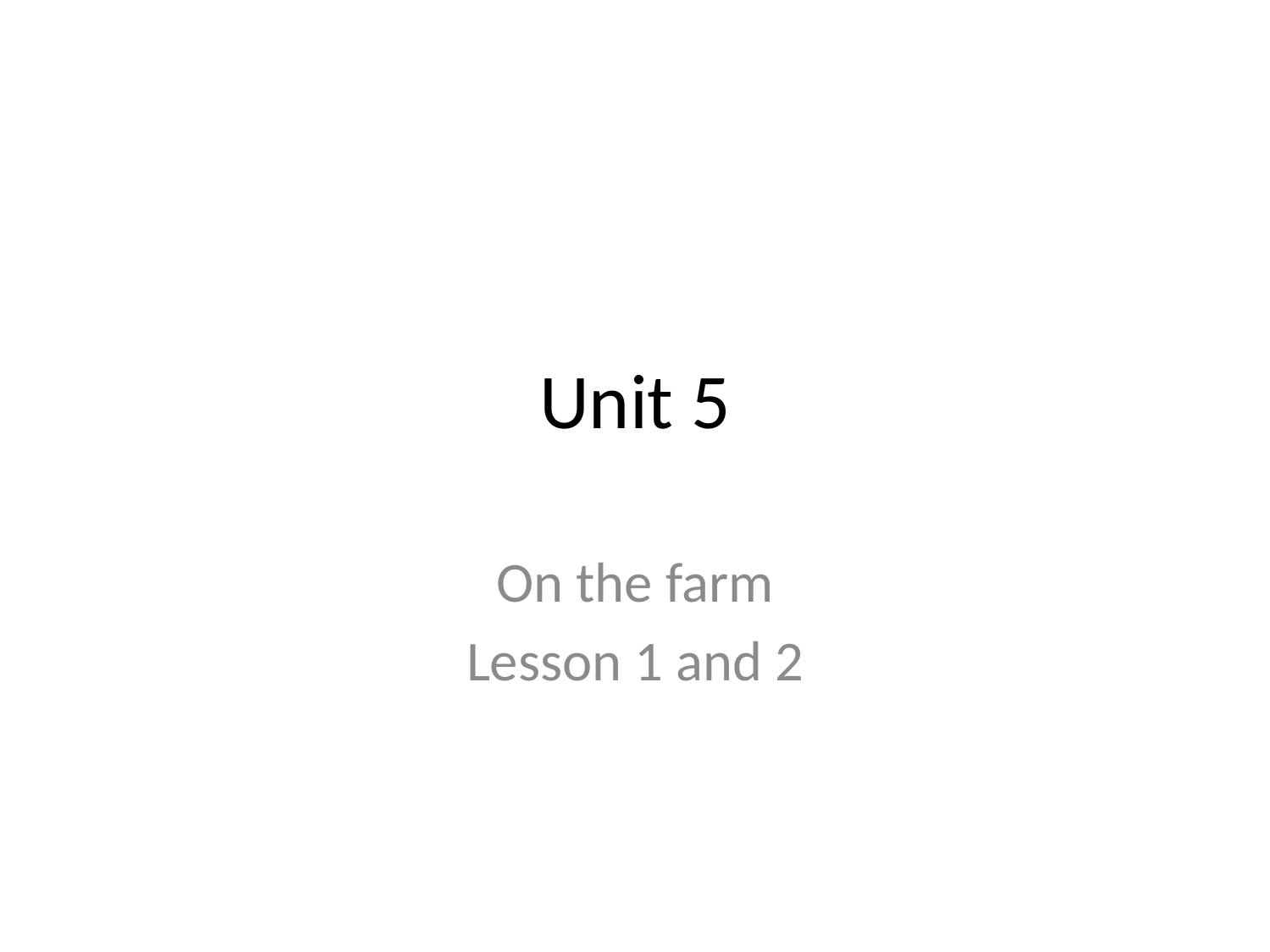

# Unit 5
On the farm
Lesson 1 and 2